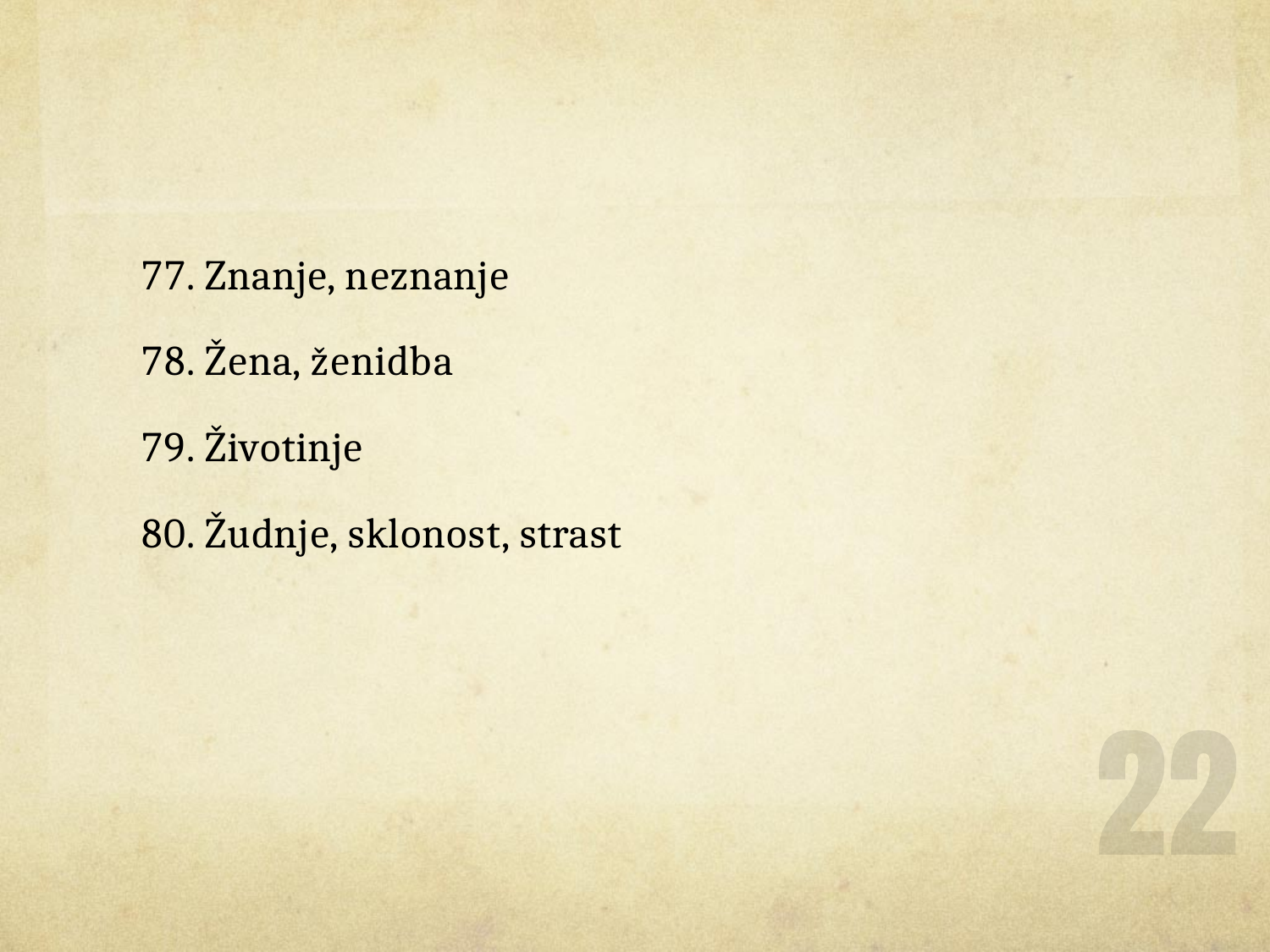

#
77. Znanje, neznanje
78. Žena, ženidba
79. Životinje
80. Žudnje, sklonost, strast
22